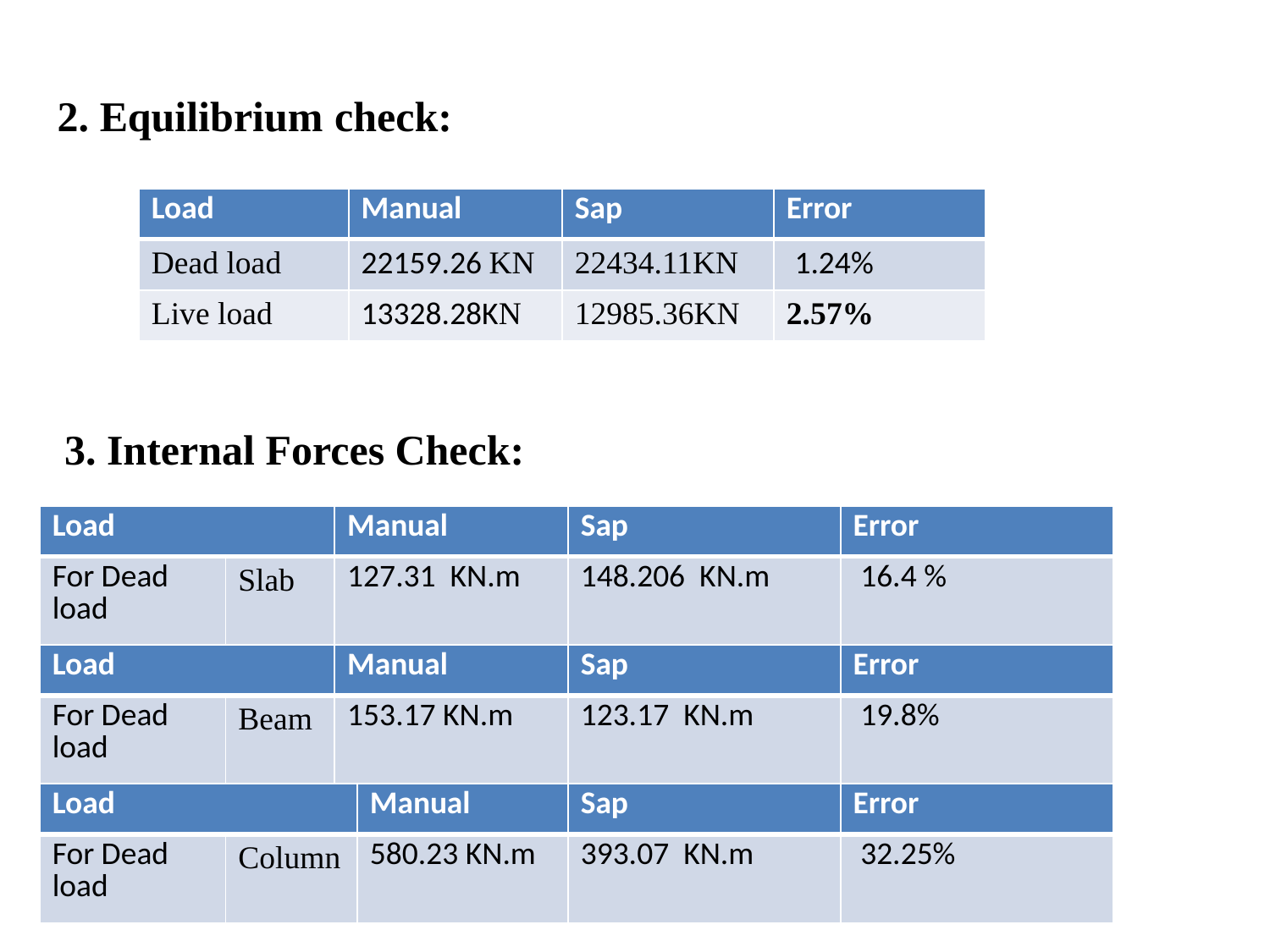

2. Equilibrium check:
| Load | Manual | Sap | Error |
| --- | --- | --- | --- |
| Dead load | 22159.26 KN | 22434.11KN | 1.24% |
| Live load | 13328.28KN | 12985.36KN | 2.57% |
3. Internal Forces Check:
| Load |  | Manual | Sap | Error |
| --- | --- | --- | --- | --- |
| For Dead load | Slab | 127.31 KN.m | 148.206 KN.m | 16.4 % |
| Load |  | Manual | Sap | Error |
| --- | --- | --- | --- | --- |
| For Dead load | Beam | 153.17 KN.m | 123.17 KN.m | 19.8% |
| Load |  | Manual | Sap | Error |
| --- | --- | --- | --- | --- |
| For Dead load | Column | 580.23 KN.m | 393.07 KN.m | 32.25% |